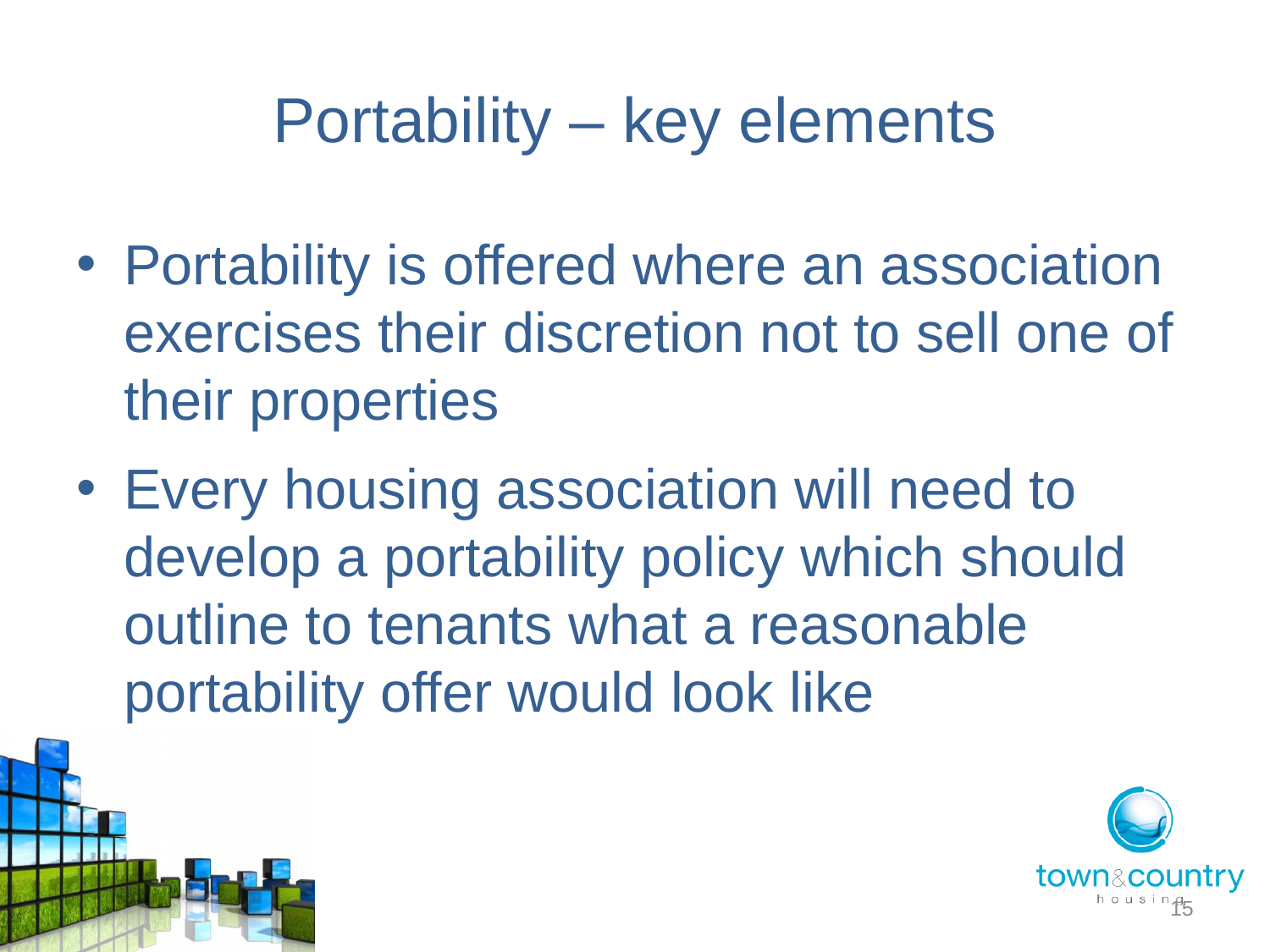

# Portability – key elements
Portability is offered where an association exercises their discretion not to sell one of their properties
Every housing association will need to develop a portability policy which should outline to tenants what a reasonable portability offer would look like
15